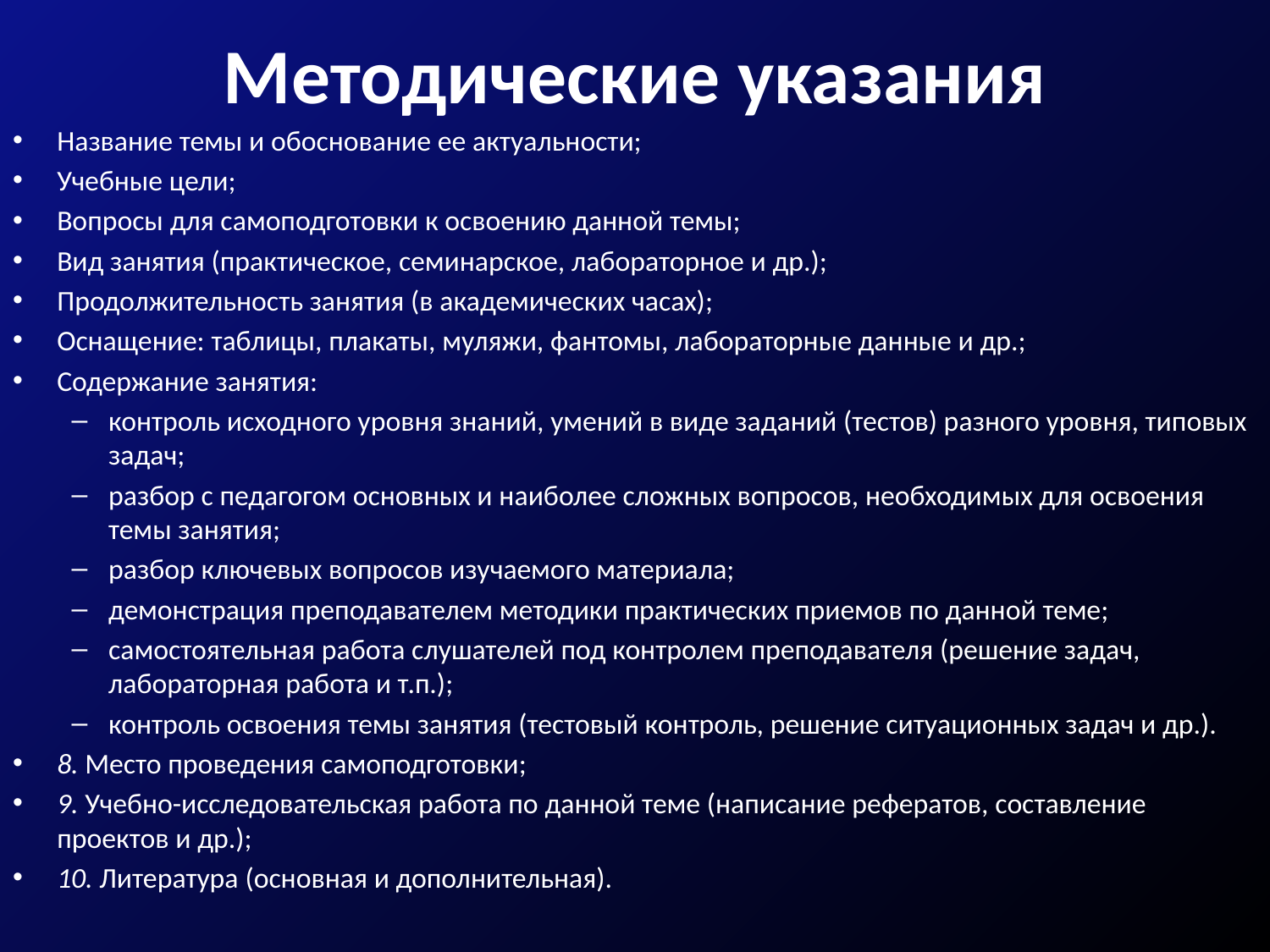

# Методические указания
Название темы и обоснование ее актуальности;
Учебные цели;
Вопросы для самоподготовки к освоению данной темы;
Вид занятия (практическое, семинарское, лабораторное и др.);
Продолжительность занятия (в академических часах);
Оснащение: таблицы, плакаты, муляжи, фантомы, лабораторные данные и др.;
Содержание занятия:
контроль исходного уровня знаний, умений в виде заданий (тестов) разного уровня, типовых задач;
разбор с педагогом основных и наиболее сложных вопросов, необходимых для освоения темы занятия;
разбор ключевых вопросов изучаемого материала;
демонстрация преподавателем методики практических приемов по данной теме;
самостоятельная работа слушателей под контролем преподавателя (решение задач, лабораторная работа и т.п.);
контроль освоения темы занятия (тестовый контроль, решение ситуационных задач и др.).
8. Место проведения самоподготовки;
9. Учебно-исследовательская работа по данной теме (написание рефератов, составление проектов и др.);
10. Литература (основная и дополнительная).